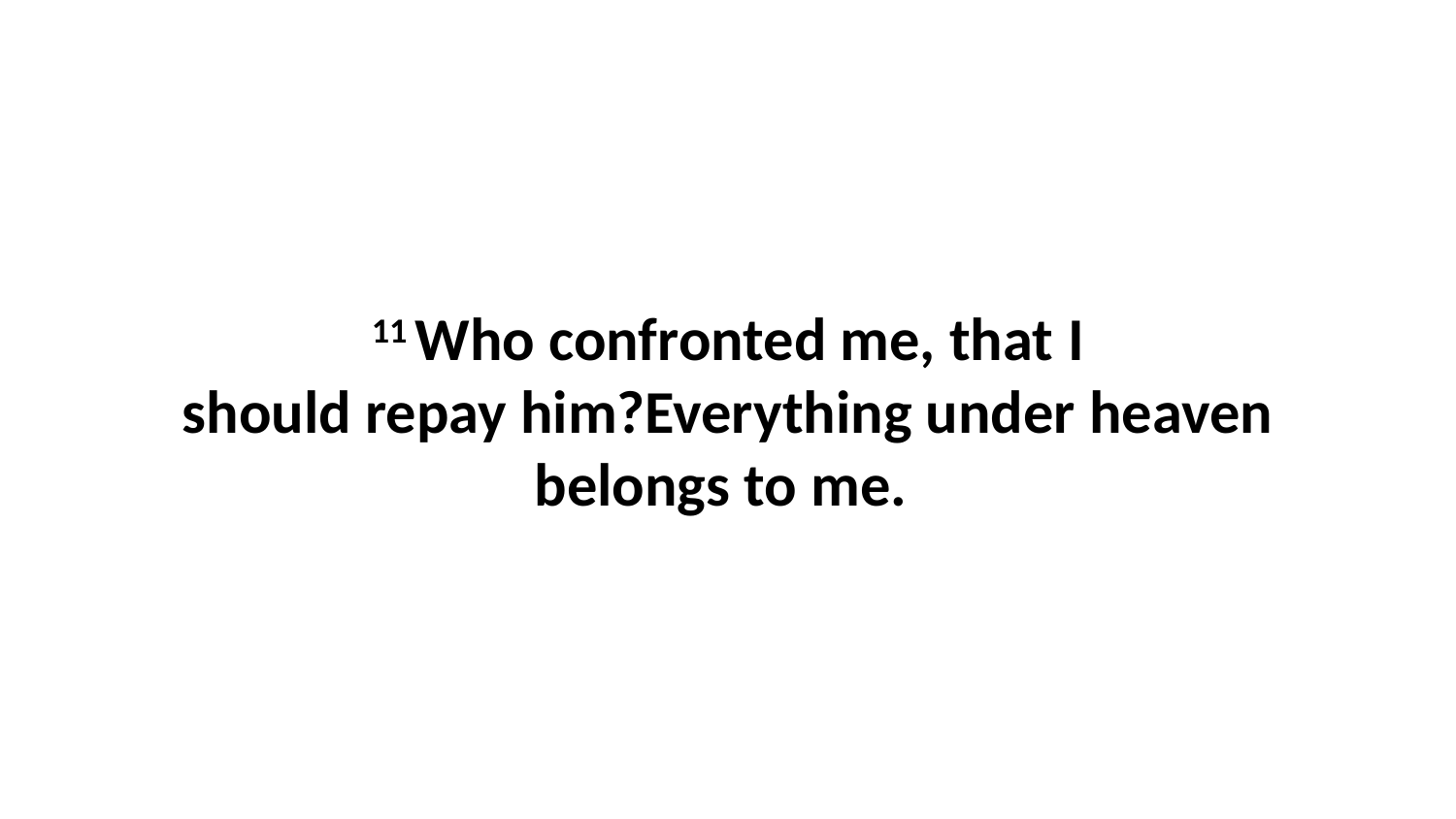

11 Who confronted me, that I should repay him?Everything under heaven belongs to me.